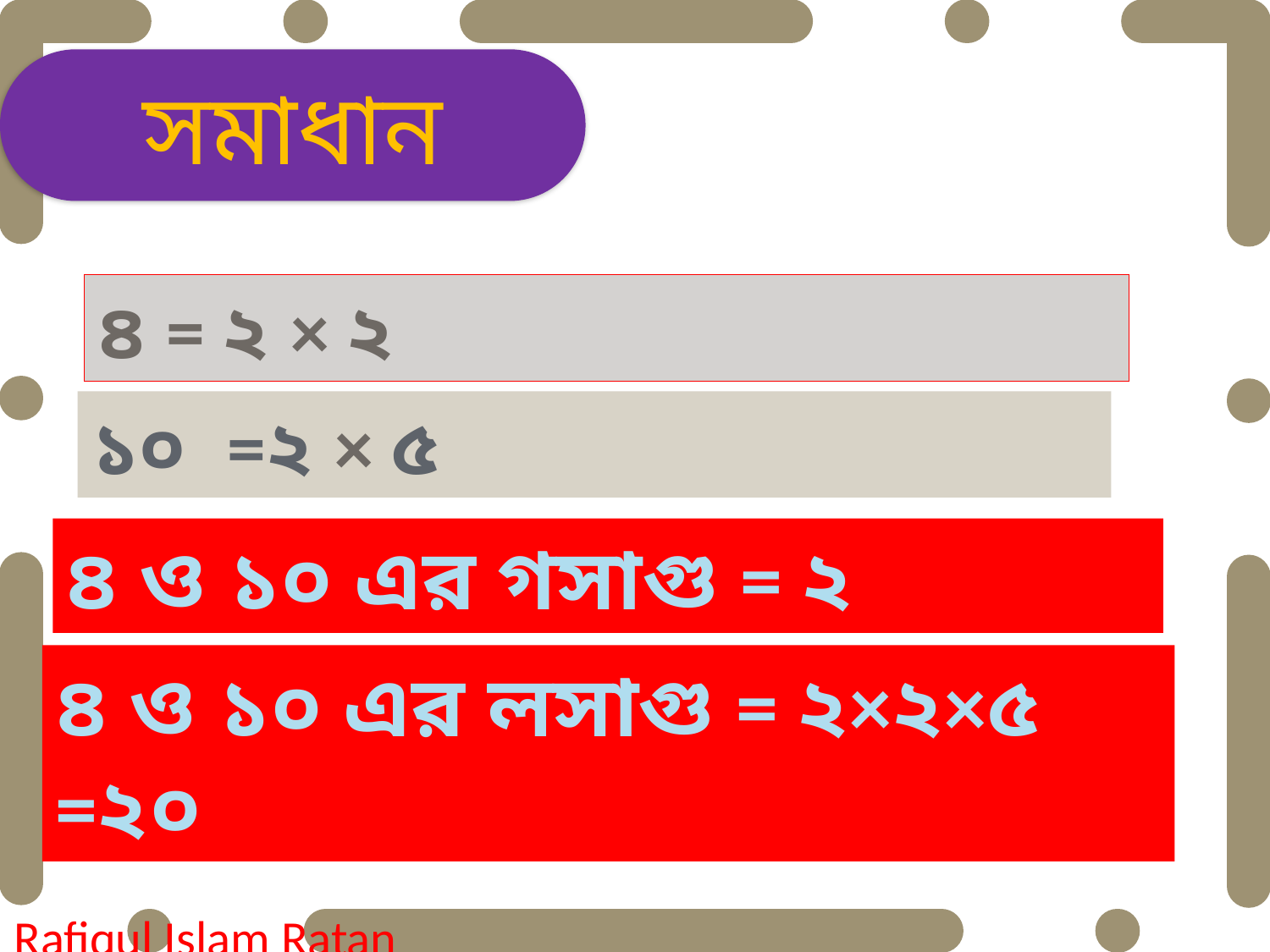

সমাধান
৪ = ২ × ২
১০  =২ × ৫
৪ ও ১০ এর গসাগু = ২
৪ ও ১০ এর লসাগু = ২×২×৫ =২০